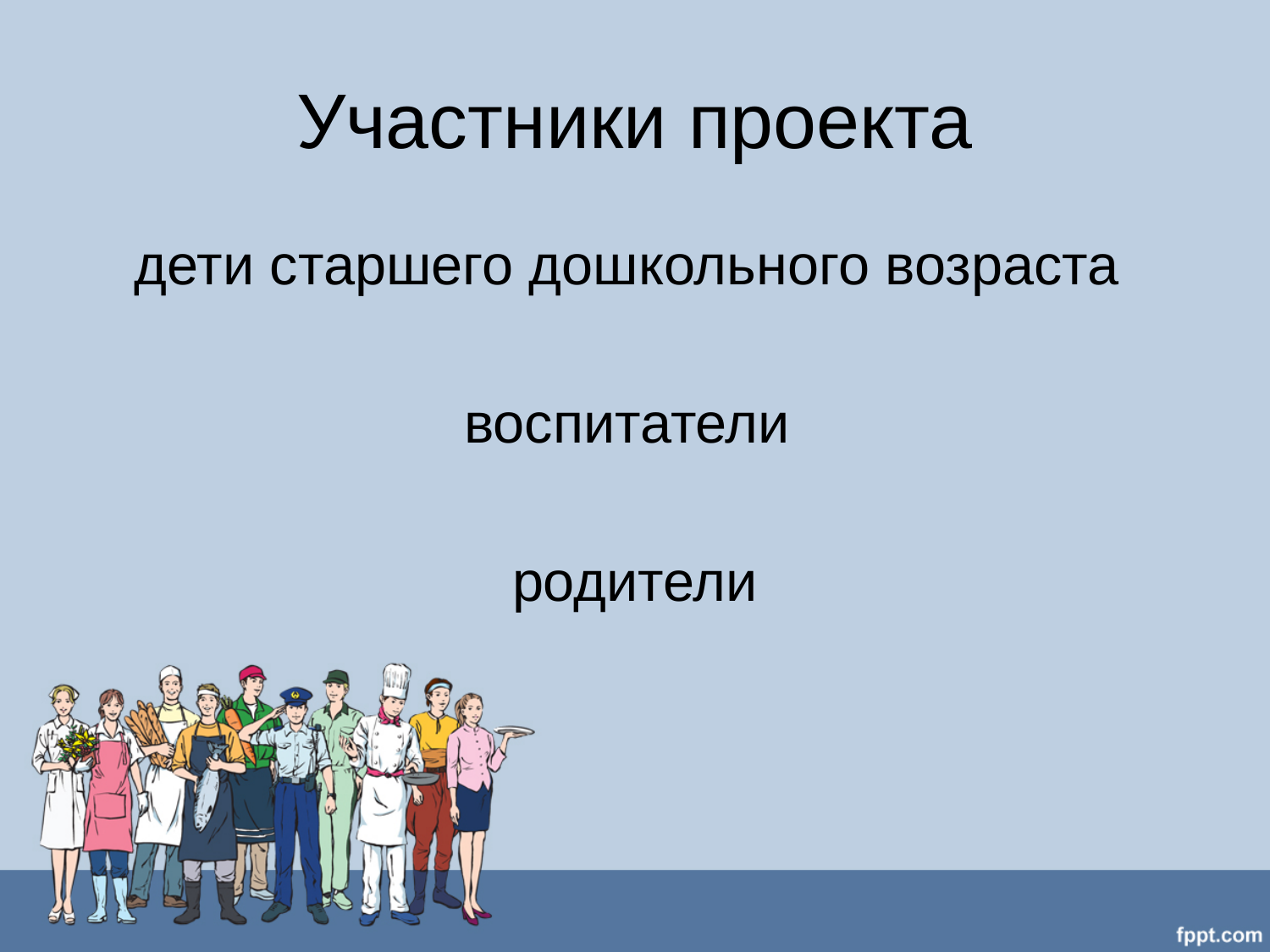

# Участники проекта
дети старшего дошкольного возраста

воспитатели

родители